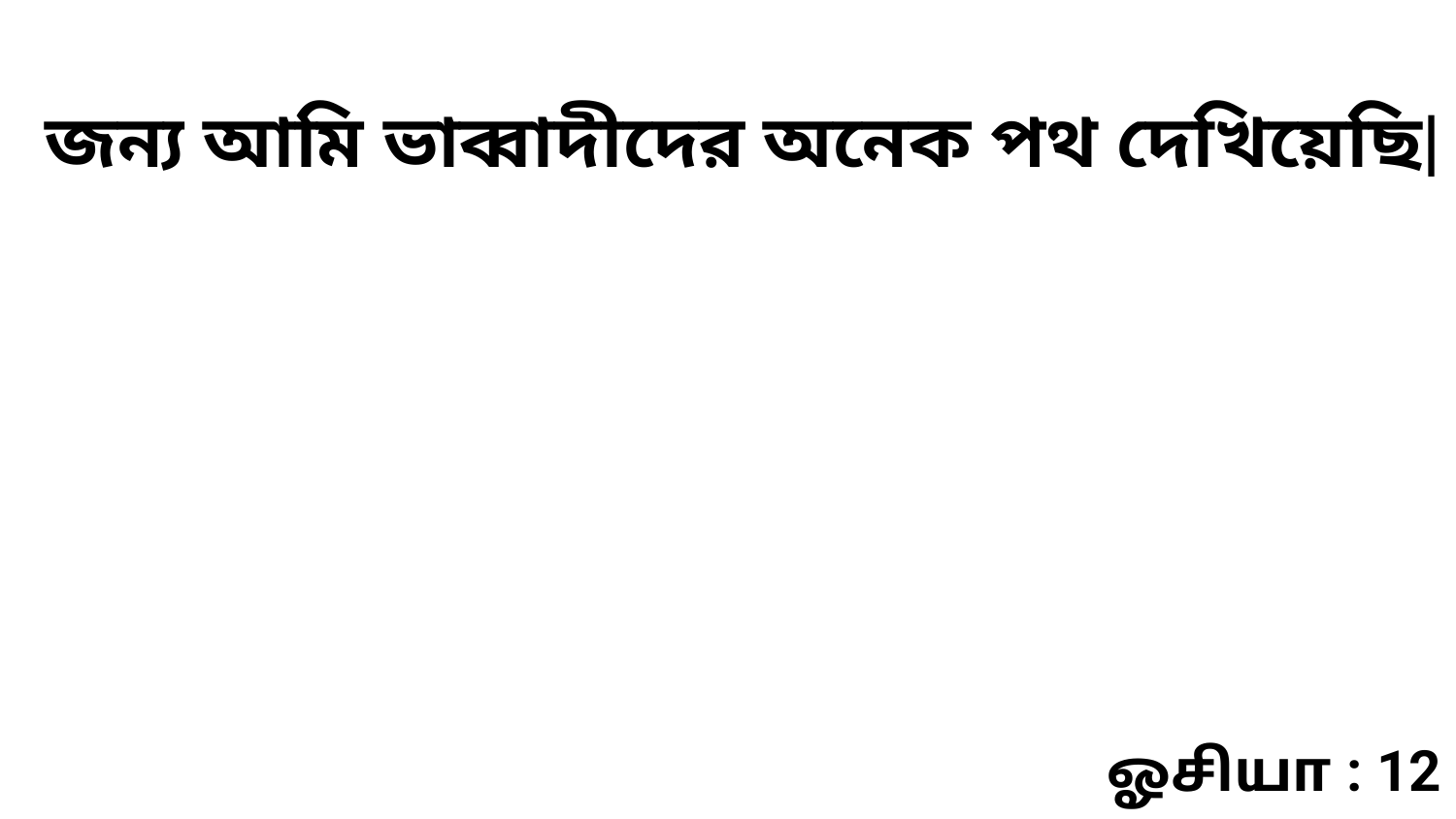

জন্য আমি ভাব্বাদীদের অনেক পথ দেখিয়েছি|
ஓசியா : 12